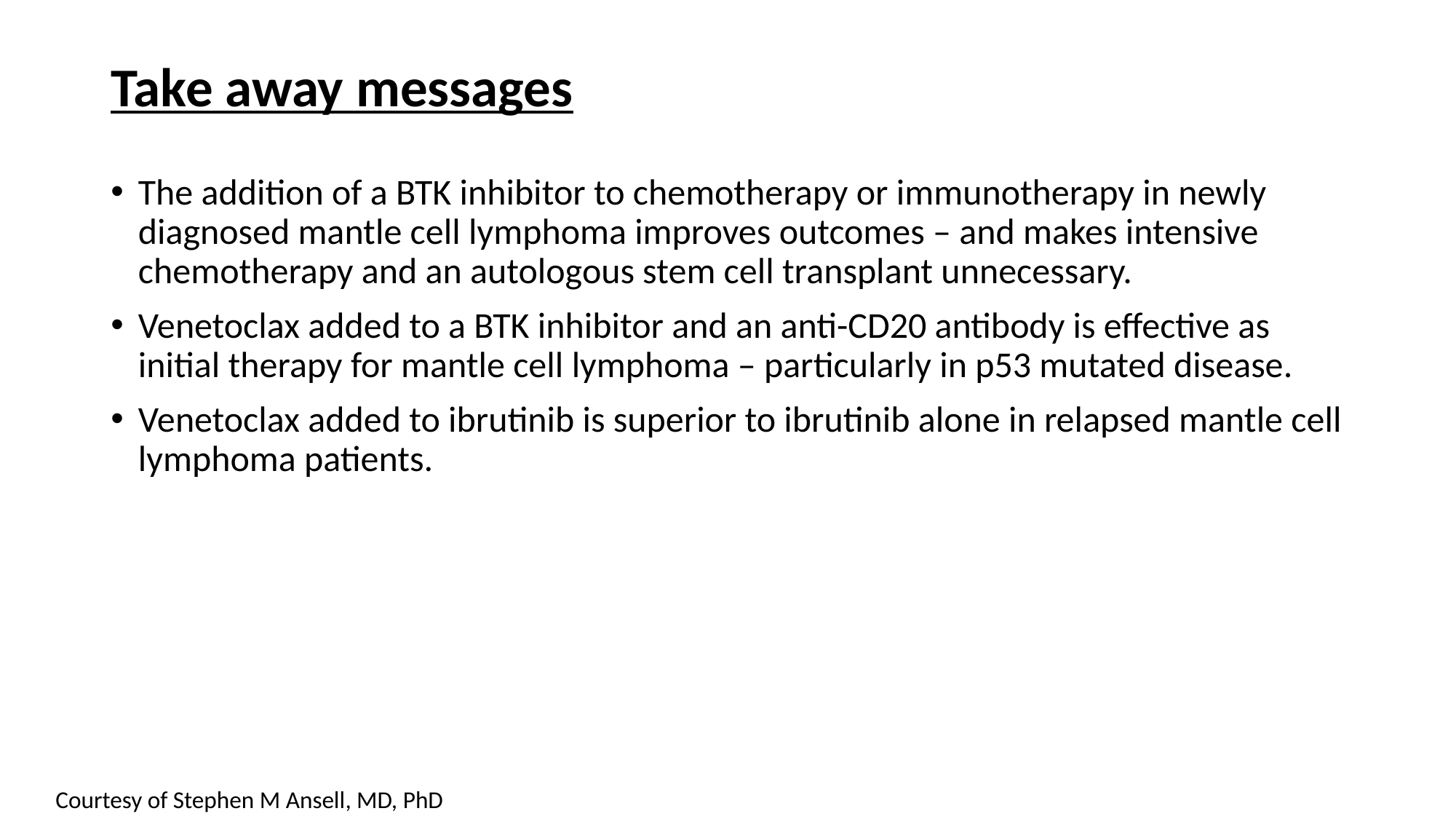

# Take away messages
The addition of a BTK inhibitor to chemotherapy or immunotherapy in newly diagnosed mantle cell lymphoma improves outcomes – and makes intensive chemotherapy and an autologous stem cell transplant unnecessary.
Venetoclax added to a BTK inhibitor and an anti-CD20 antibody is effective as initial therapy for mantle cell lymphoma – particularly in p53 mutated disease.
Venetoclax added to ibrutinib is superior to ibrutinib alone in relapsed mantle cell lymphoma patients.

Courtesy of Stephen M Ansell, MD, PhD